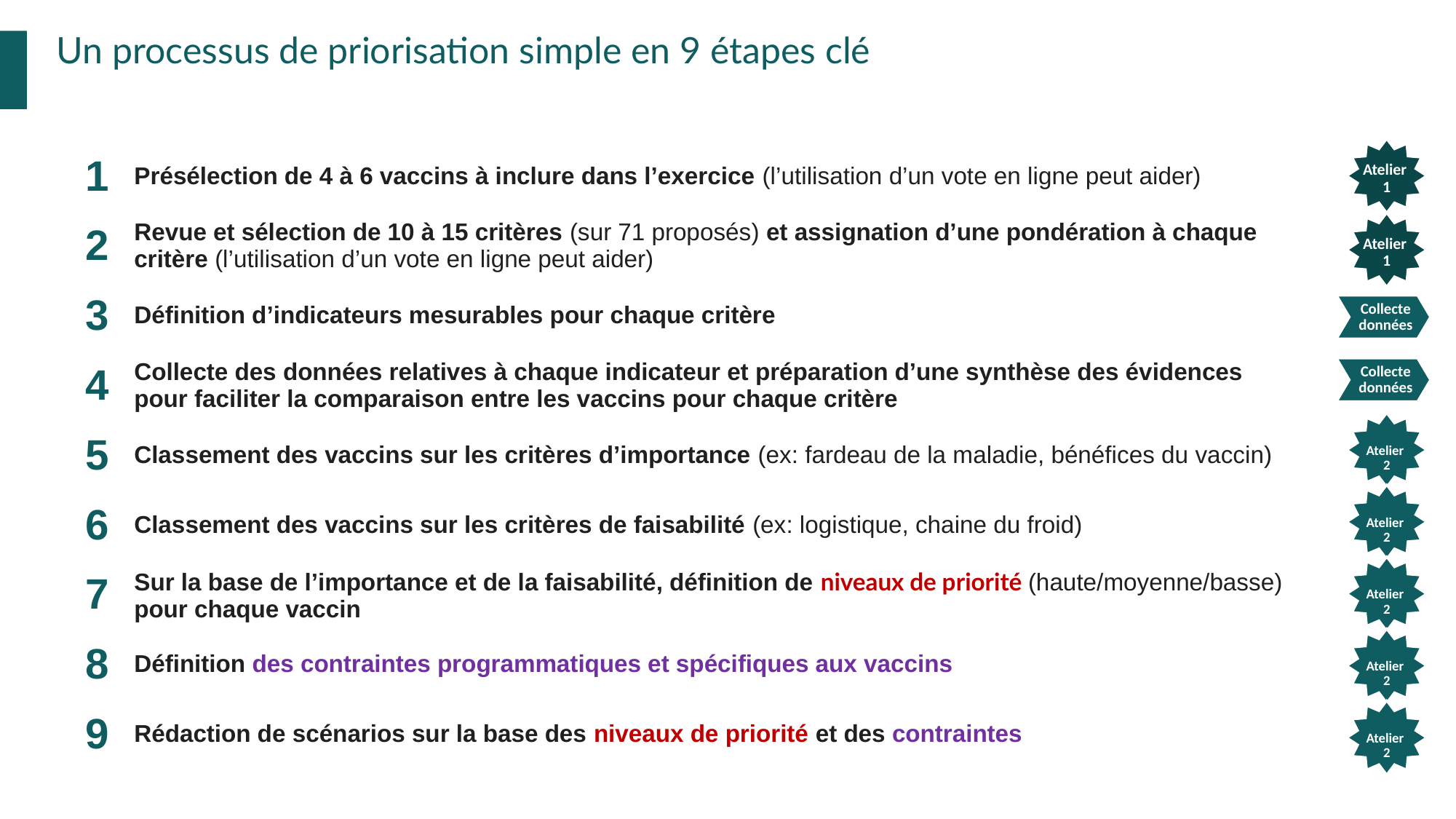

Un processus de priorisation simple en 9 étapes clé

Atelier
1
| 1 | Présélection de 4 à 6 vaccins à inclure dans l’exercice (l’utilisation d’un vote en ligne peut aider) |  |
| --- | --- | --- |
| 2 | Revue et sélection de 10 à 15 critères (sur 71 proposés) et assignation d’une pondération à chaque critère (l’utilisation d’un vote en ligne peut aider) |  |
| 3 | Définition d’indicateurs mesurables pour chaque critère |  |
| 4 | Collecte des données relatives à chaque indicateur et préparation d’une synthèse des évidences pour faciliter la comparaison entre les vaccins pour chaque critère |  |
| 5 | Classement des vaccins sur les critères d’importance (ex: fardeau de la maladie, bénéfices du vaccin) |  |
| 6 | Classement des vaccins sur les critères de faisabilité (ex: logistique, chaine du froid) |  |
| 7 | Sur la base de l’importance et de la faisabilité, définition de niveaux de priorité (haute/moyenne/basse) pour chaque vaccin |  |
| 8 | Définition des contraintes programmatiques et spécifiques aux vaccins |  |
| 9 | Rédaction de scénarios sur la base des niveaux de priorité et des contraintes |  |

Atelier
1
Collecte données
Collecte données

Atelier
2

Atelier
2

Atelier
2

Atelier
2
9

Atelier
2